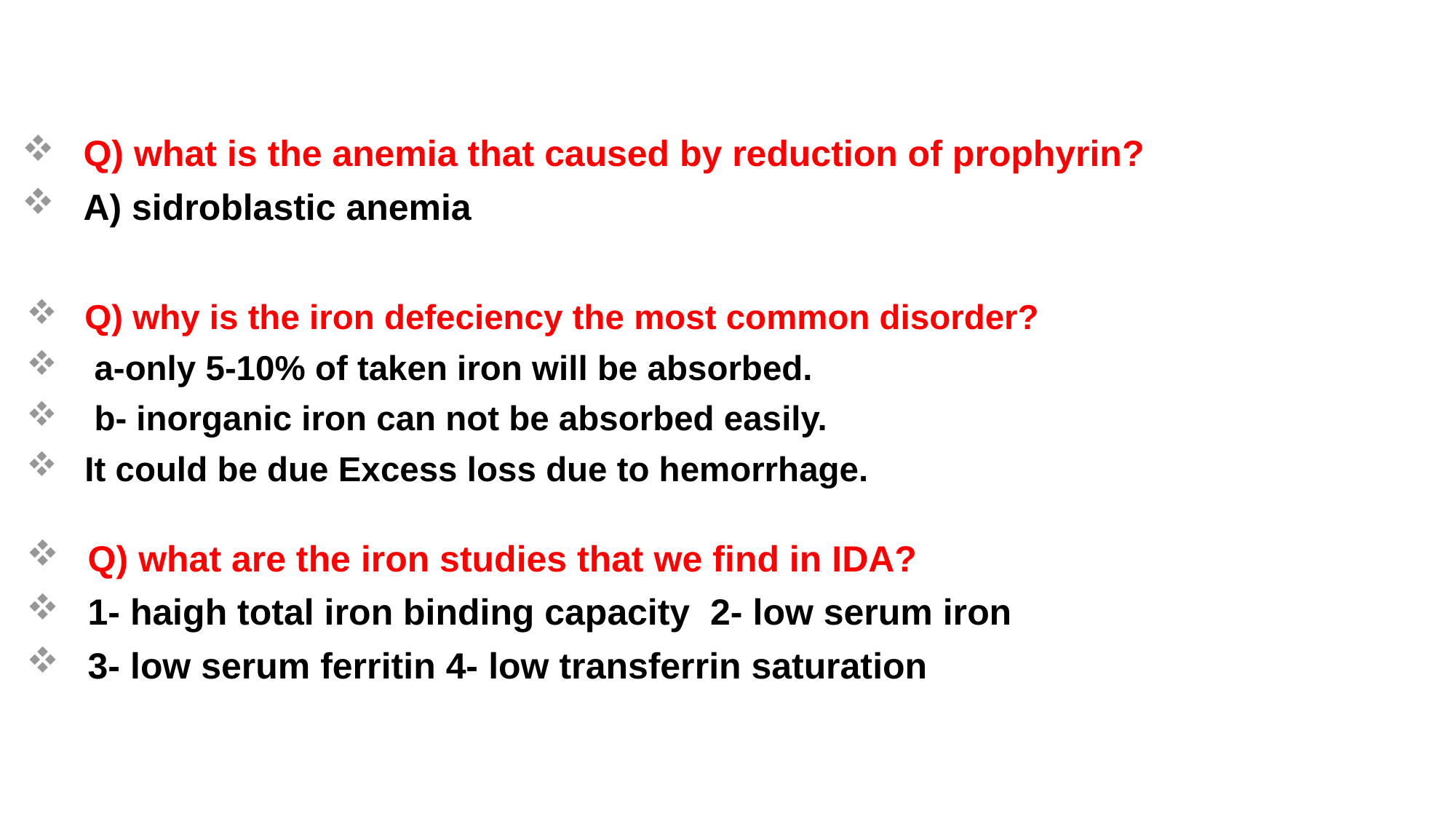

#
Q) what is the anemia that caused by reduction of prophyrin?
A) sidroblastic anemia
Q) why is the iron defeciency the most common disorder?
 a-only 5-10% of taken iron will be absorbed.
 b- inorganic iron can not be absorbed easily.
It could be due Excess loss due to hemorrhage.

Q) what are the iron studies that we find in IDA?
1- haigh total iron binding capacity  2- low serum iron
3- low serum ferritin 4- low transferrin saturation